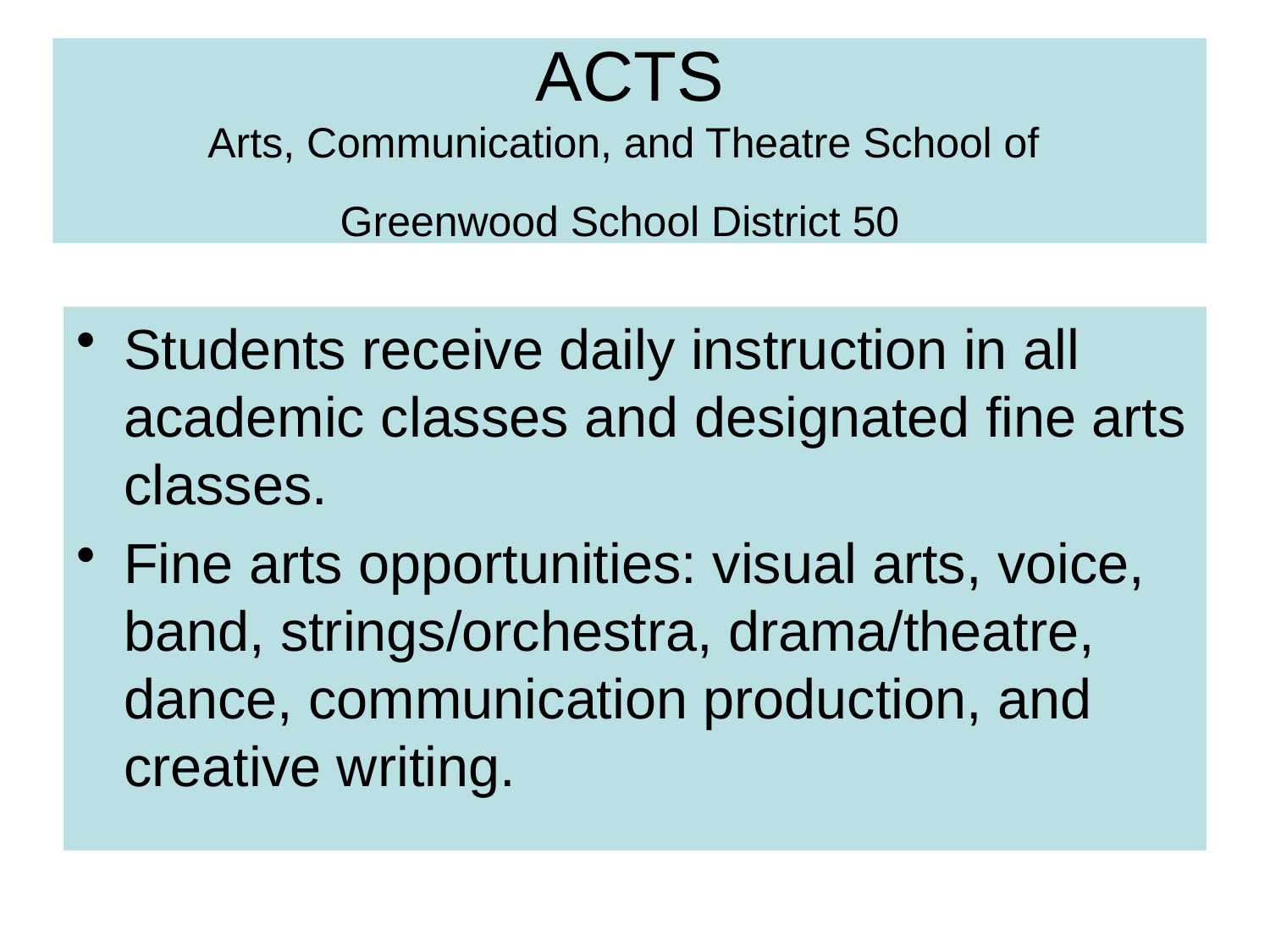

# ACTS Arts, Communication, and Theatre School of Greenwood School District 50
Students receive daily instruction in all academic classes and designated fine arts classes.
Fine arts opportunities: visual arts, voice, band, strings/orchestra, drama/theatre, dance, communication production, and creative writing.